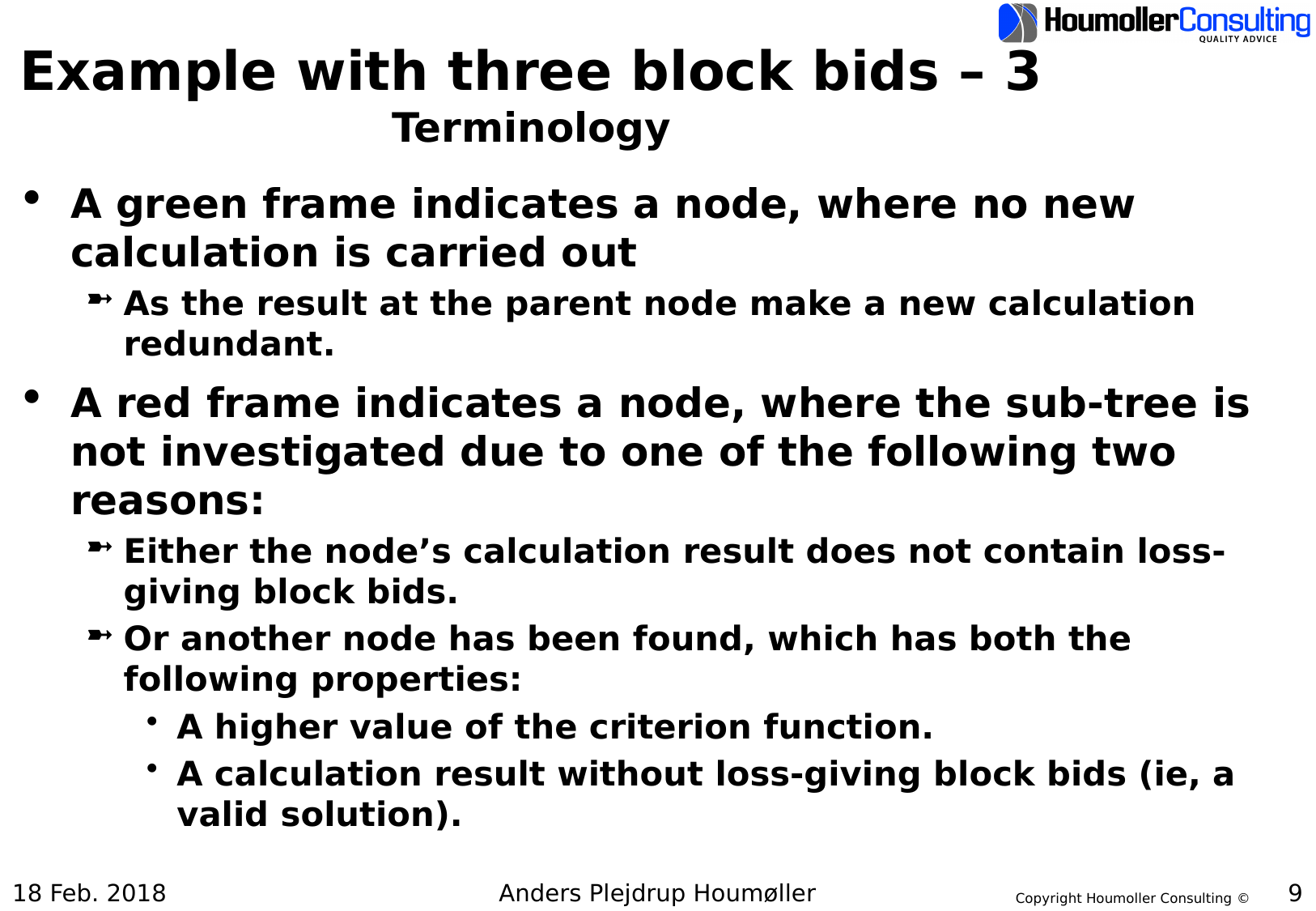

# Example with three block bids – 3 Terminology
A green frame indicates a node, where no new calculation is carried out
As the result at the parent node make a new calculation redundant.
A red frame indicates a node, where the sub-tree is not investigated due to one of the following two reasons:
Either the node’s calculation result does not contain loss-giving block bids.
Or another node has been found, which has both the following properties:
A higher value of the criterion function.
A calculation result without loss-giving block bids (ie, a valid solution).
18 Feb. 2018
Anders Plejdrup Houmøller
9